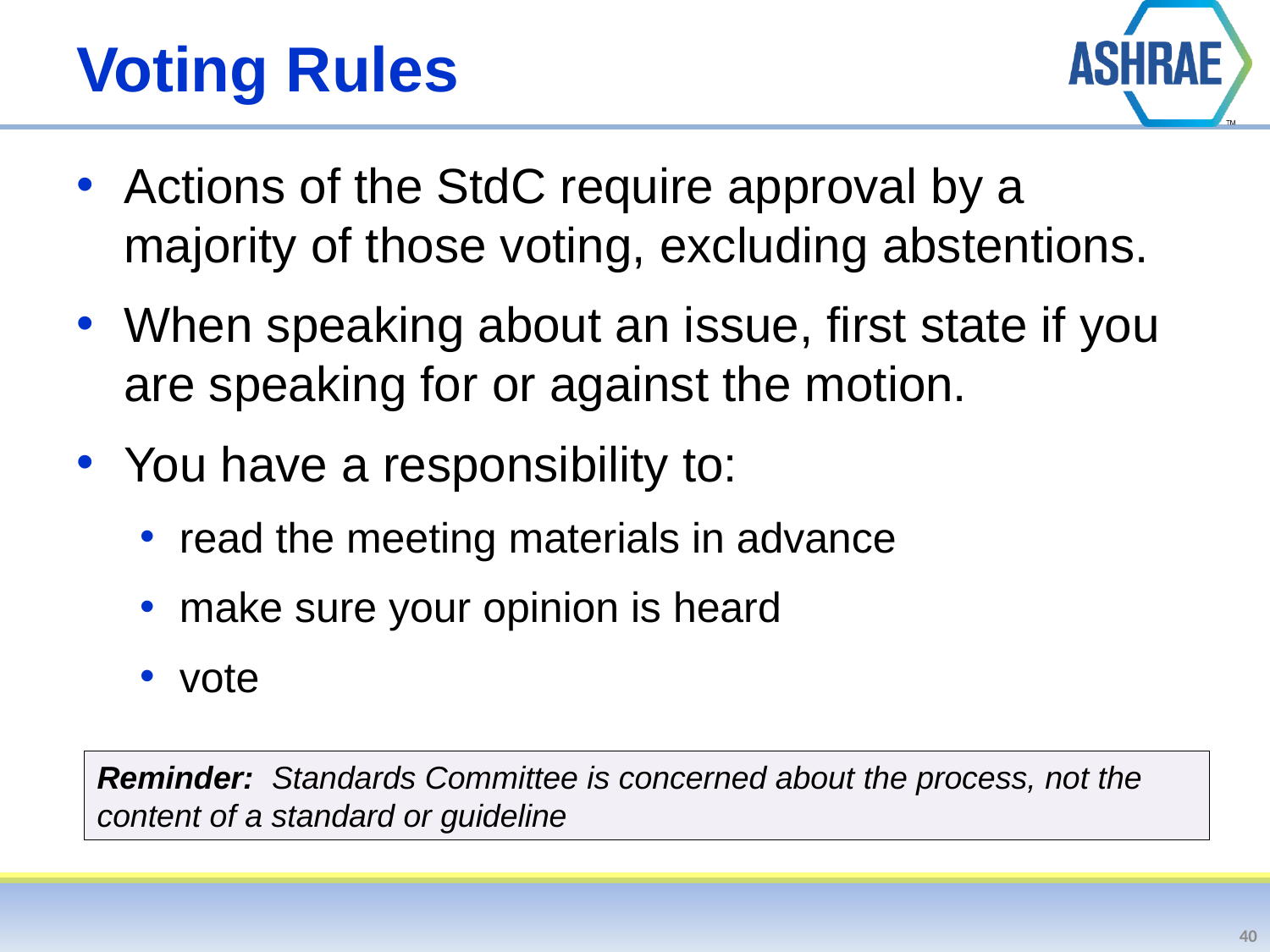

# Voting Rules
Actions of the StdC require approval by a majority of those voting, excluding abstentions.
When speaking about an issue, first state if you are speaking for or against the motion.
You have a responsibility to:
read the meeting materials in advance
make sure your opinion is heard
vote
Reminder:  Standards Committee is concerned about the process, not the content of a standard or guideline
40